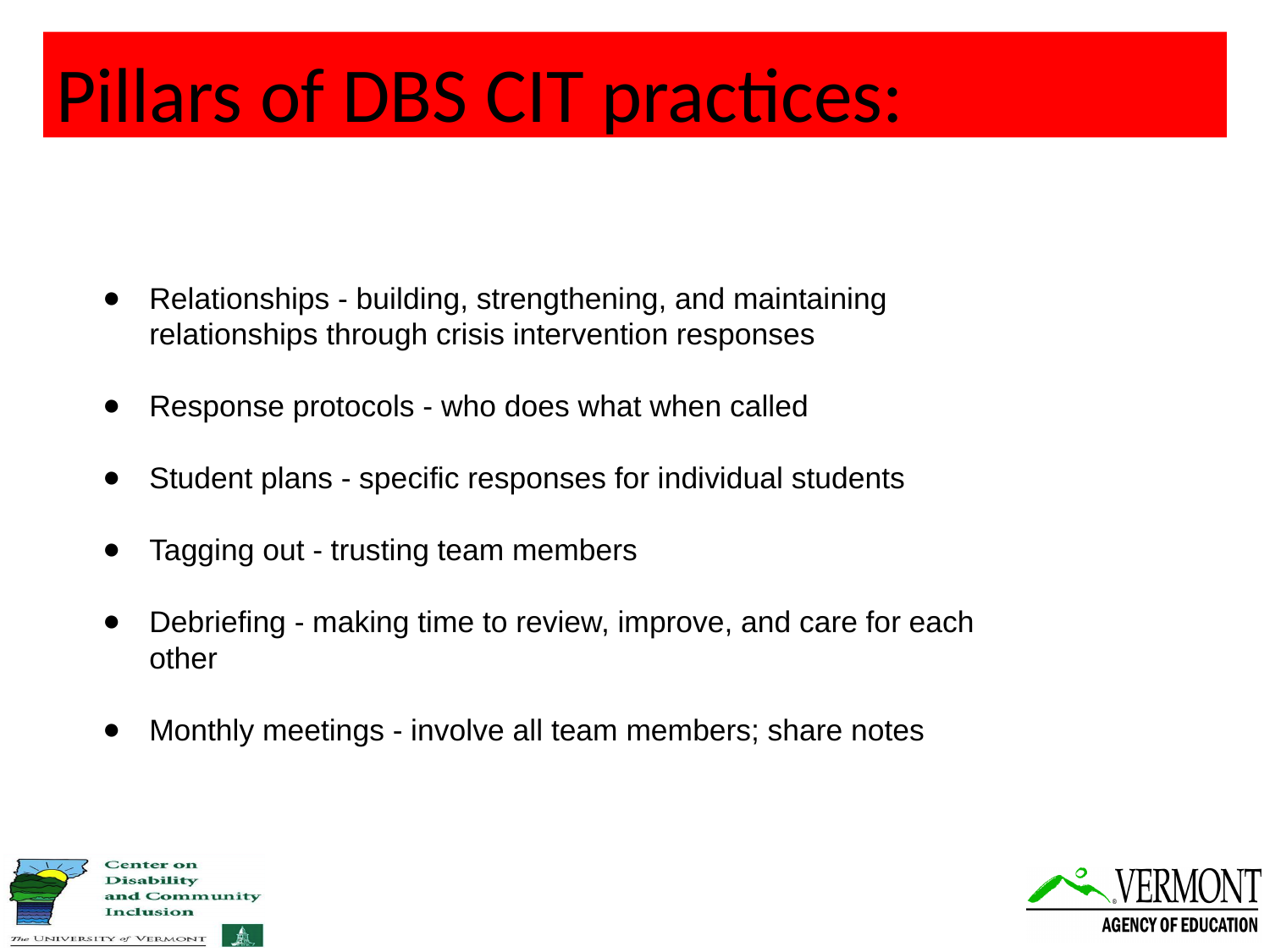

# Pillars of DBS CIT practices:
Relationships - building, strengthening, and maintaining relationships through crisis intervention responses

Response protocols - who does what when called

Student plans - specific responses for individual students

Tagging out - trusting team members

Debriefing - making time to review, improve, and care for each other

Monthly meetings - involve all team members; share notes